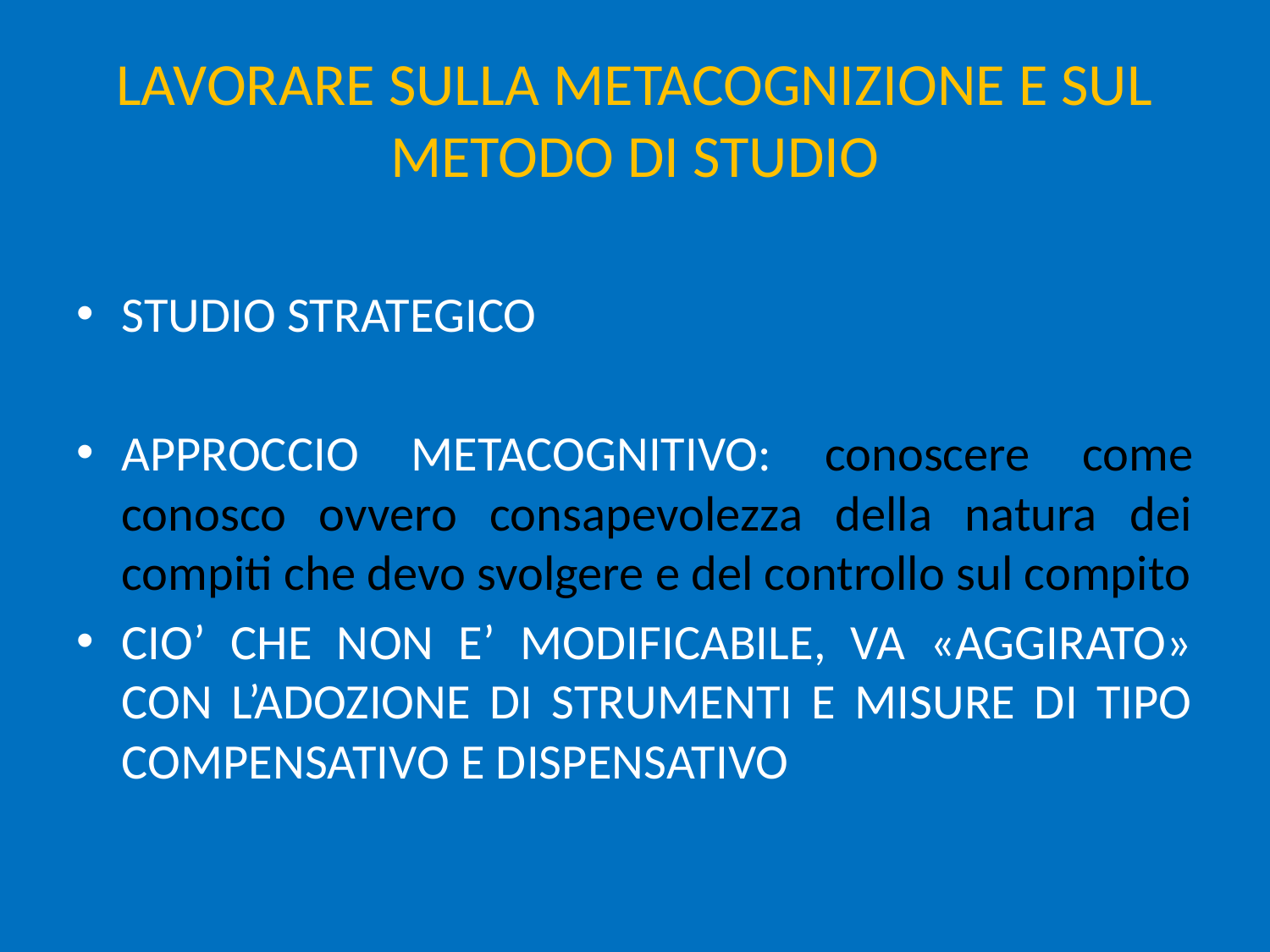

# LAVORARE SULLA METACOGNIZIONE E SUL METODO DI STUDIO
STUDIO STRATEGICO

APPROCCIO METACOGNITIVO: conoscere come conosco ovvero consapevolezza della natura dei compiti che devo svolgere e del controllo sul compito
CIO’ CHE NON E’ MODIFICABILE, VA «AGGIRATO» CON L’ADOZIONE DI STRUMENTI E MISURE DI TIPO COMPENSATIVO E DISPENSATIVO